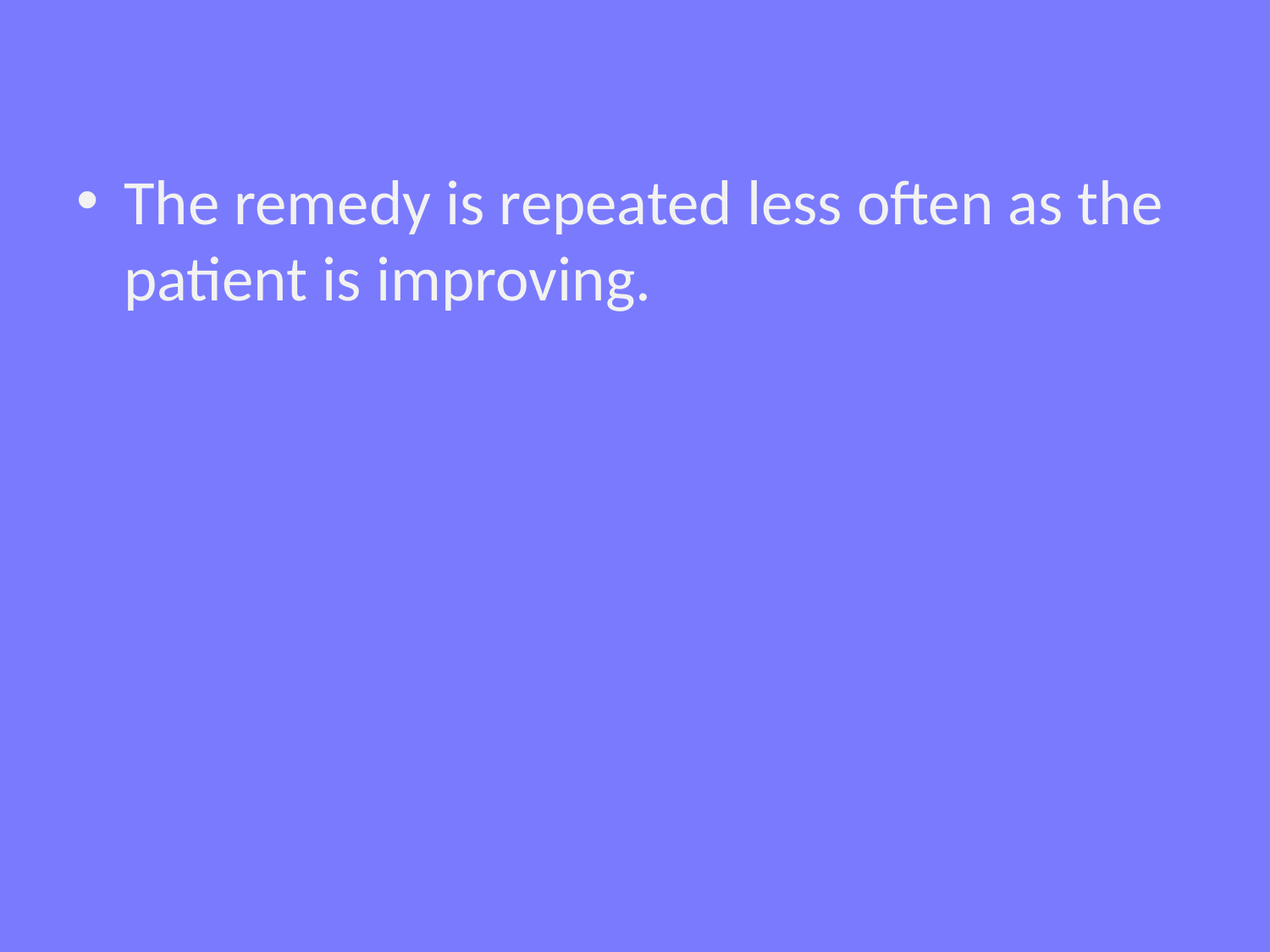

#
The remedy is repeated less often as the patient is improving.